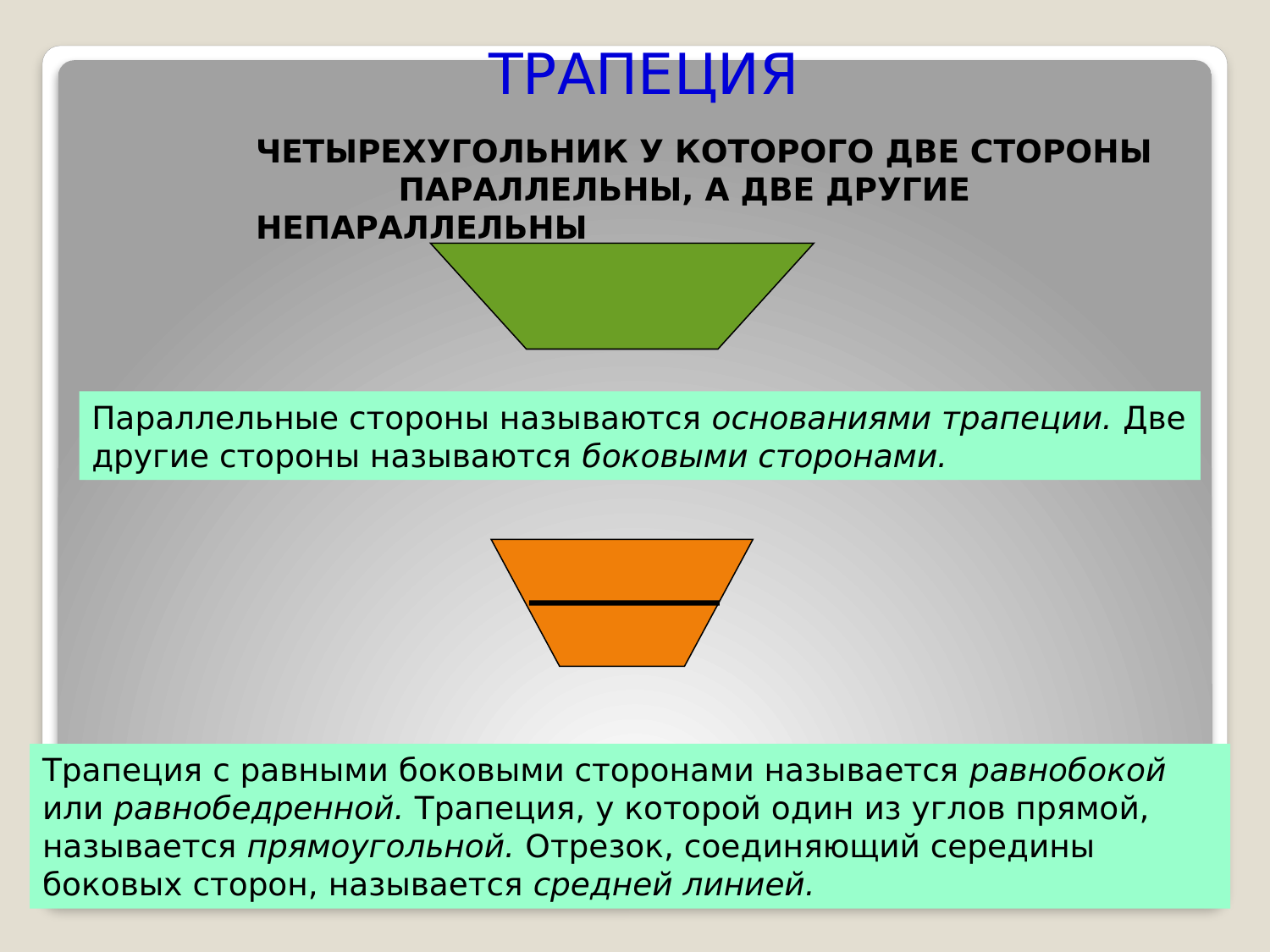

ТРАПЕЦИЯ
ЧЕТЫРЕХУГОЛЬНИК У КОТОРОГО ДВЕ СТОРОНЫ                          ПАРАЛЛЕЛЬНЫ, А ДВЕ ДРУГИЕ НЕПАРАЛЛЕЛЬНЫ

Параллельные стороны называются основаниями трапеции. Две другие стороны называются боковыми сторонами.

Трапеция с равными боковыми сторонами называется равнобокой или равнобедренной. Трапеция, у которой один из углов прямой, называется прямоугольной. Отрезок, соединяющий середины боковых сторон, называется средней линией.